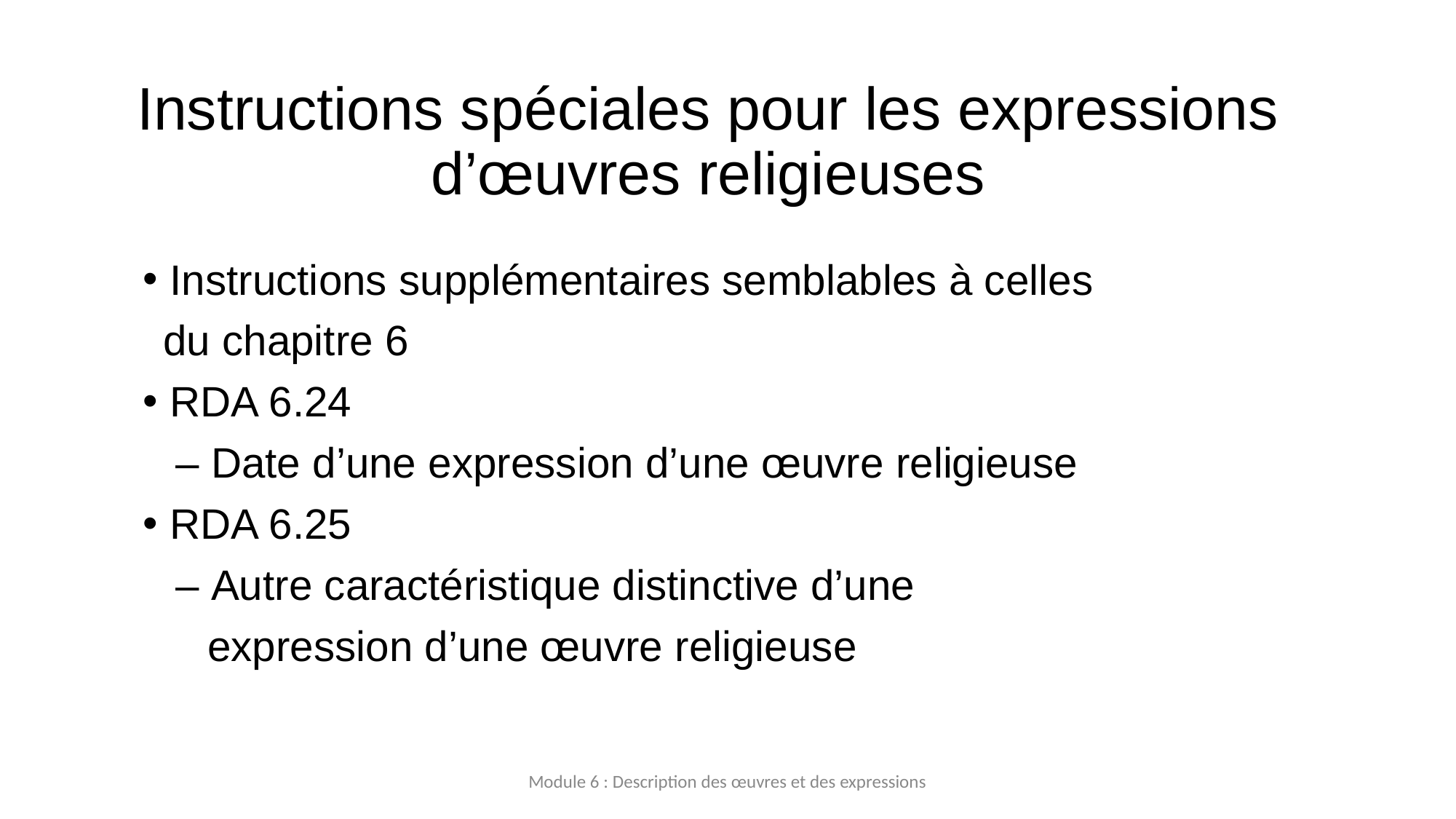

# Instructions spéciales pour les expressions d’œuvres religieuses
Instructions supplémentaires semblables à celles
du chapitre 6
RDA 6.24
	– Date d’une expression d’une œuvre religieuse
RDA 6.25
	– Autre caractéristique distinctive d’une
	expression d’une œuvre religieuse
Module 6 : Description des œuvres et des expressions